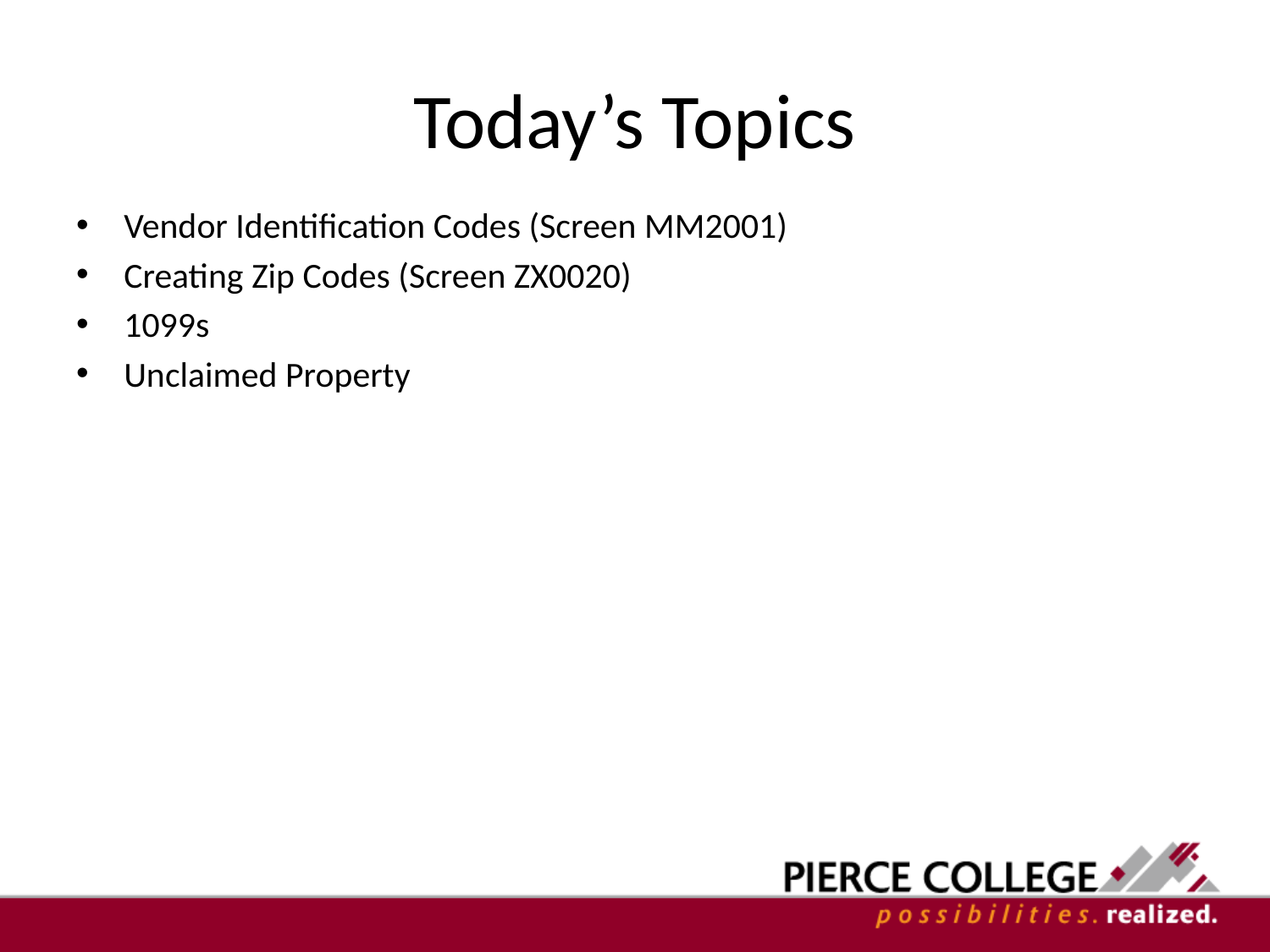

# Today’s Topics
Vendor Identification Codes (Screen MM2001)
Creating Zip Codes (Screen ZX0020)
1099s
Unclaimed Property